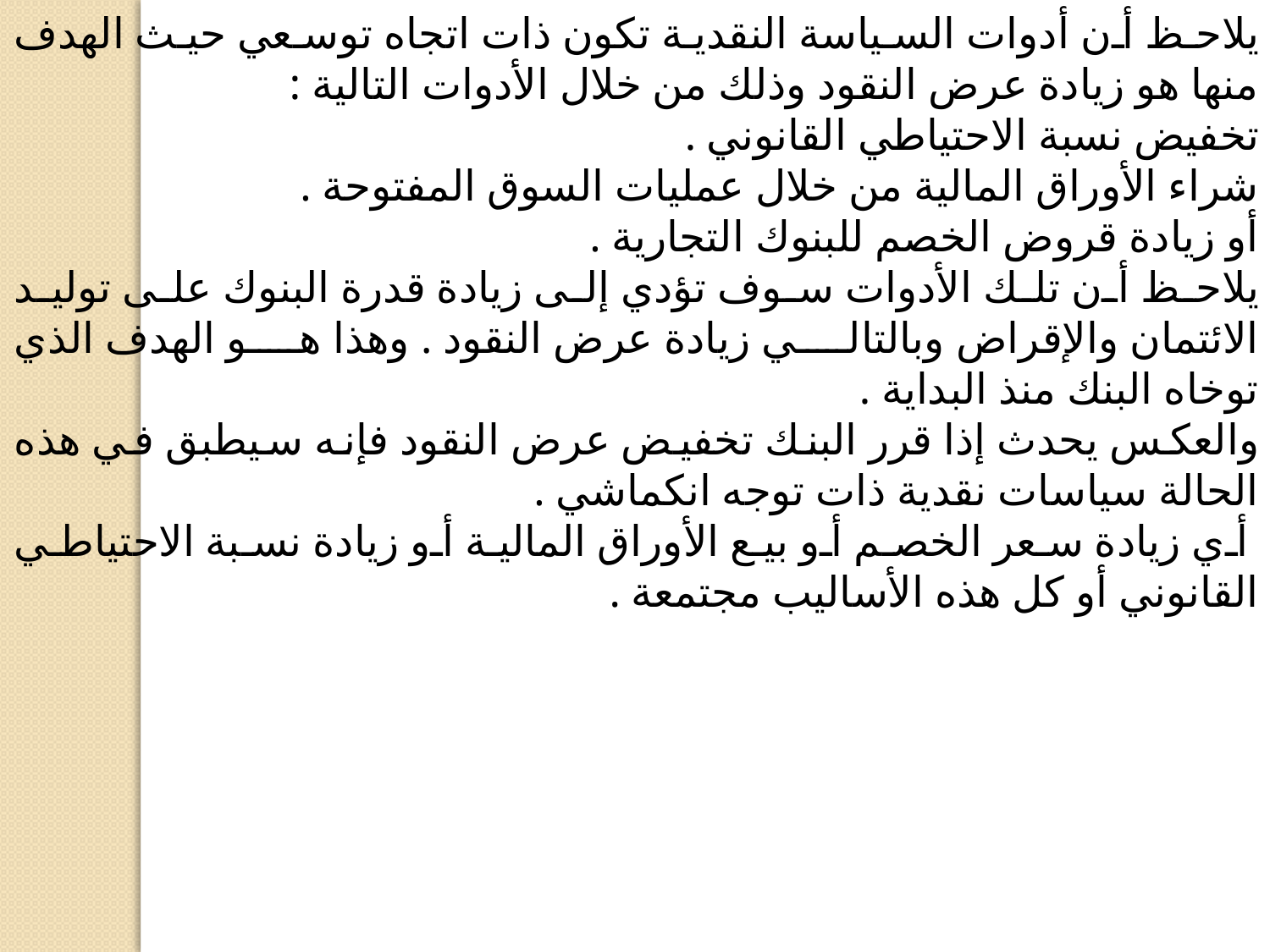

يلاحظ أن أدوات السياسة النقدية تكون ذات اتجاه توسعي حيث الهدف منها هو زيادة عرض النقود وذلك من خلال الأدوات التالية :
تخفيض نسبة الاحتياطي القانوني .
شراء الأوراق المالية من خلال عمليات السوق المفتوحة .
أو زيادة قروض الخصم للبنوك التجارية .
يلاحظ أن تلك الأدوات سوف تؤدي إلى زيادة قدرة البنوك على توليد الائتمان والإقراض وبالتالي زيادة عرض النقود . وهذا هو الهدف الذي توخاه البنك منذ البداية .
والعكس يحدث إذا قرر البنك تخفيض عرض النقود فإنه سيطبق في هذه الحالة سياسات نقدية ذات توجه انكماشي .
 أي زيادة سعر الخصم أو بيع الأوراق المالية أو زيادة نسبة الاحتياطي القانوني أو كل هذه الأساليب مجتمعة .